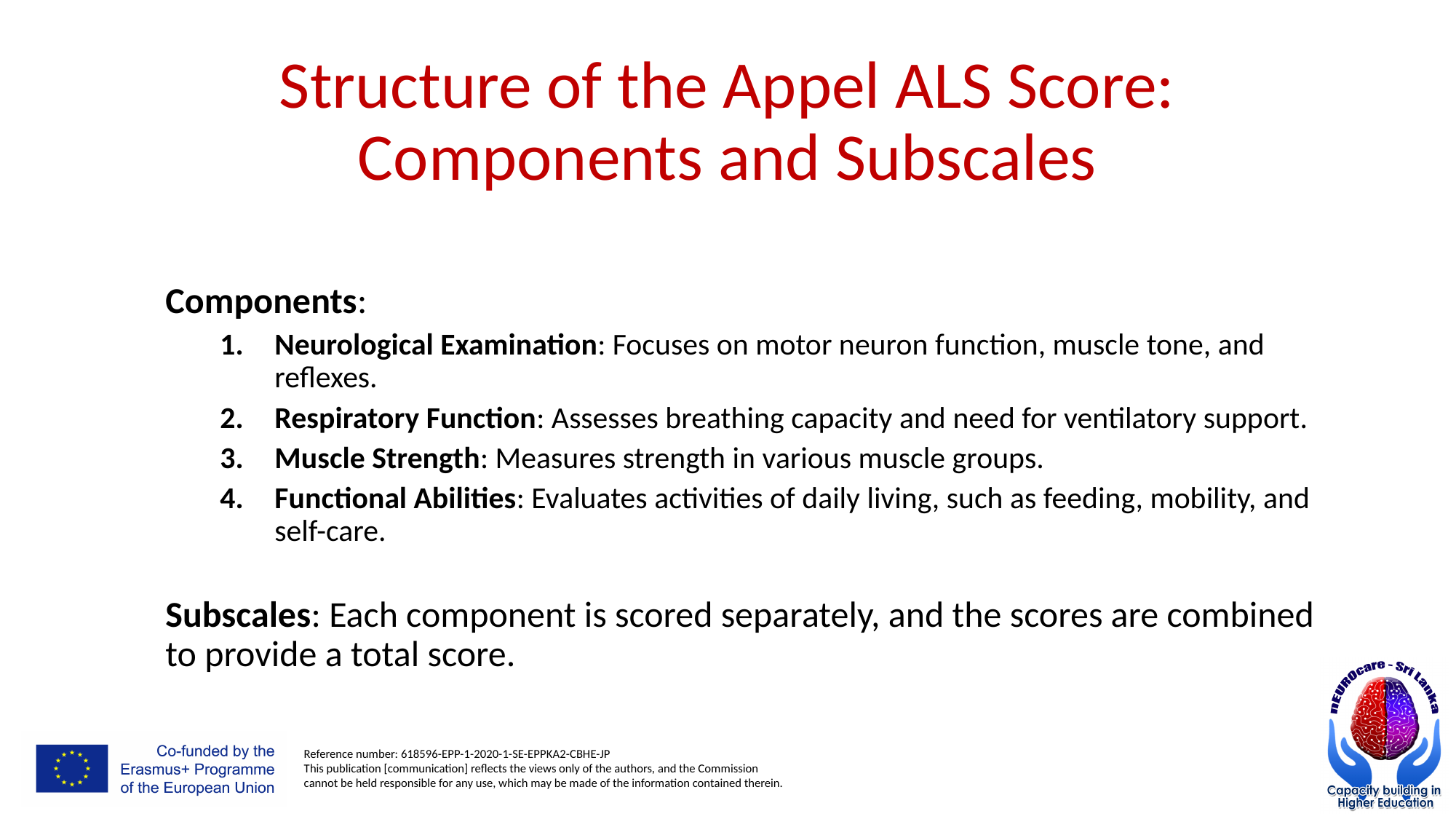

# Structure of the Appel ALS Score: Components and Subscales

Components:
Neurological Examination: Focuses on motor neuron function, muscle tone, and reflexes.
Respiratory Function: Assesses breathing capacity and need for ventilatory support.
Muscle Strength: Measures strength in various muscle groups.
Functional Abilities: Evaluates activities of daily living, such as feeding, mobility, and self-care.

Subscales: Each component is scored separately, and the scores are combined to provide a total score.